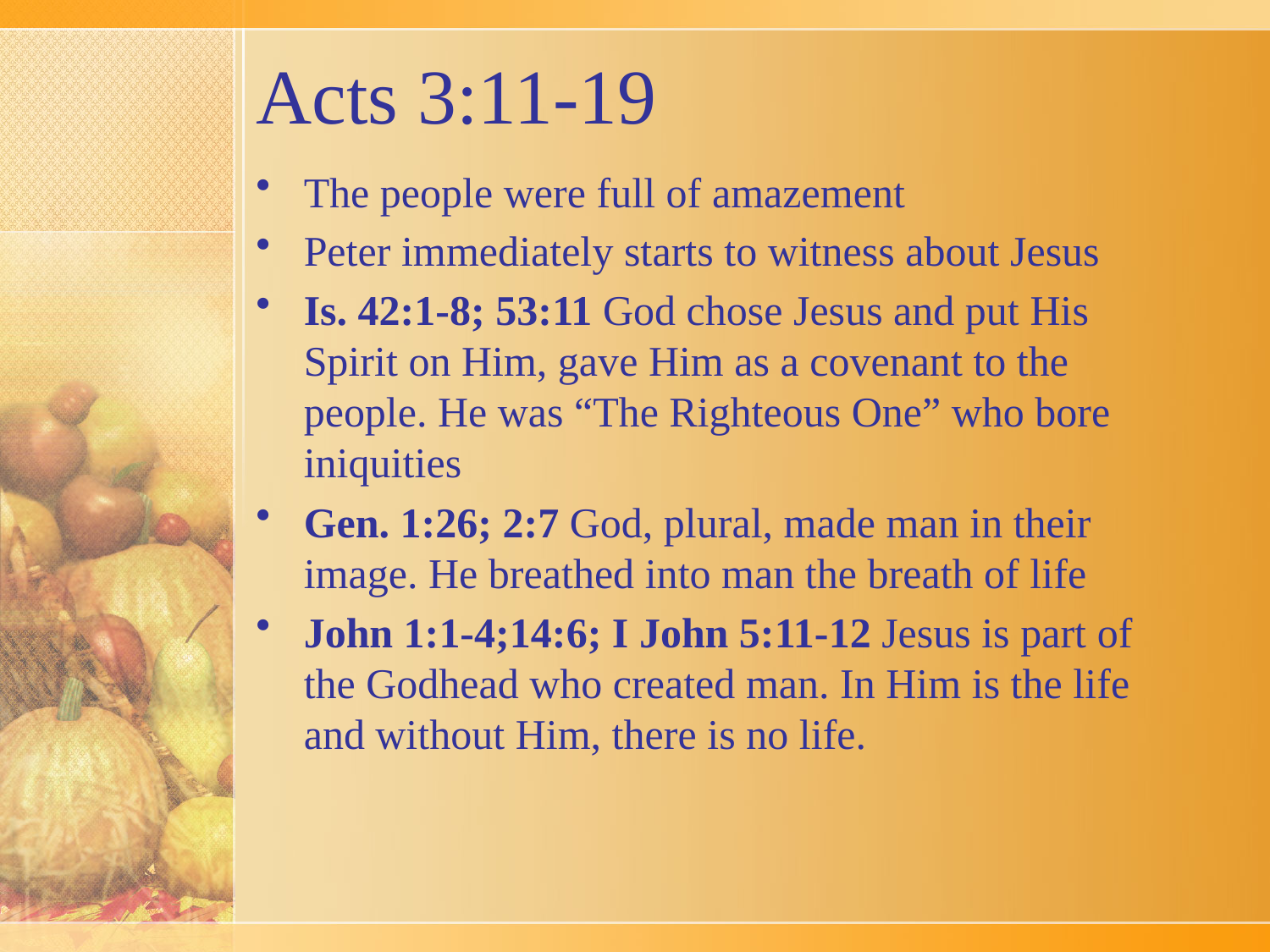

# Acts 3:11-19
The people were full of amazement
Peter immediately starts to witness about Jesus
Is. 42:1-8; 53:11 God chose Jesus and put His Spirit on Him, gave Him as a covenant to the people. He was “The Righteous One” who bore iniquities
Gen. 1:26; 2:7 God, plural, made man in their image. He breathed into man the breath of life
John 1:1-4;14:6; I John 5:11-12 Jesus is part of the Godhead who created man. In Him is the life and without Him, there is no life.